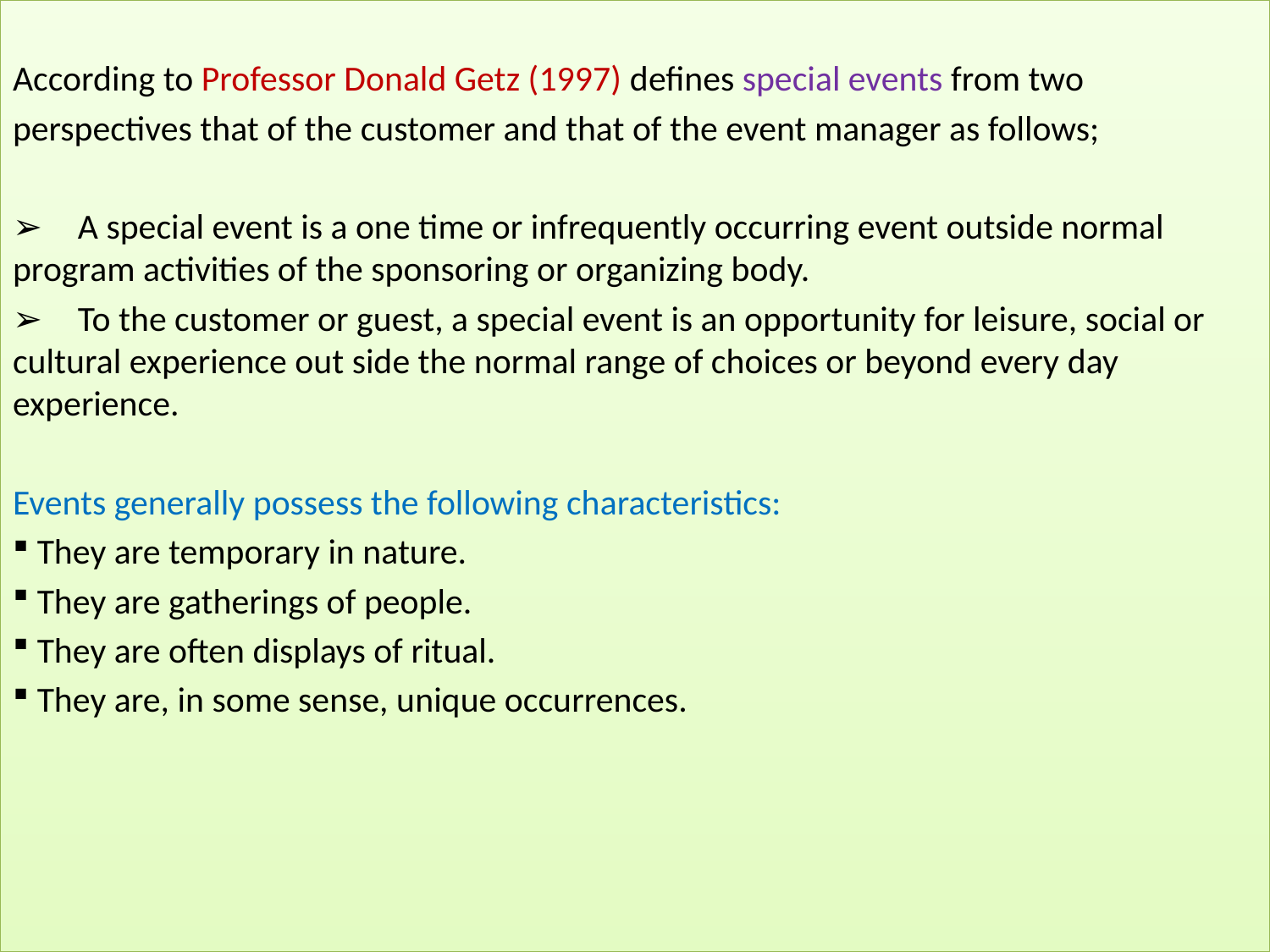

#

According to Professor Donald Getz (1997) defines special events from two
perspectives that of the customer and that of the event manager as follows;

➢ A special event is a one time or infrequently occurring event outside normal program activities of the sponsoring or organizing body.
➢ To the customer or guest, a special event is an opportunity for leisure, social or cultural experience out side the normal range of choices or beyond every day experience.

Events generally possess the following characteristics:
 They are temporary in nature.
 They are gatherings of people.
 They are often displays of ritual.
 They are, in some sense, unique occurrences.